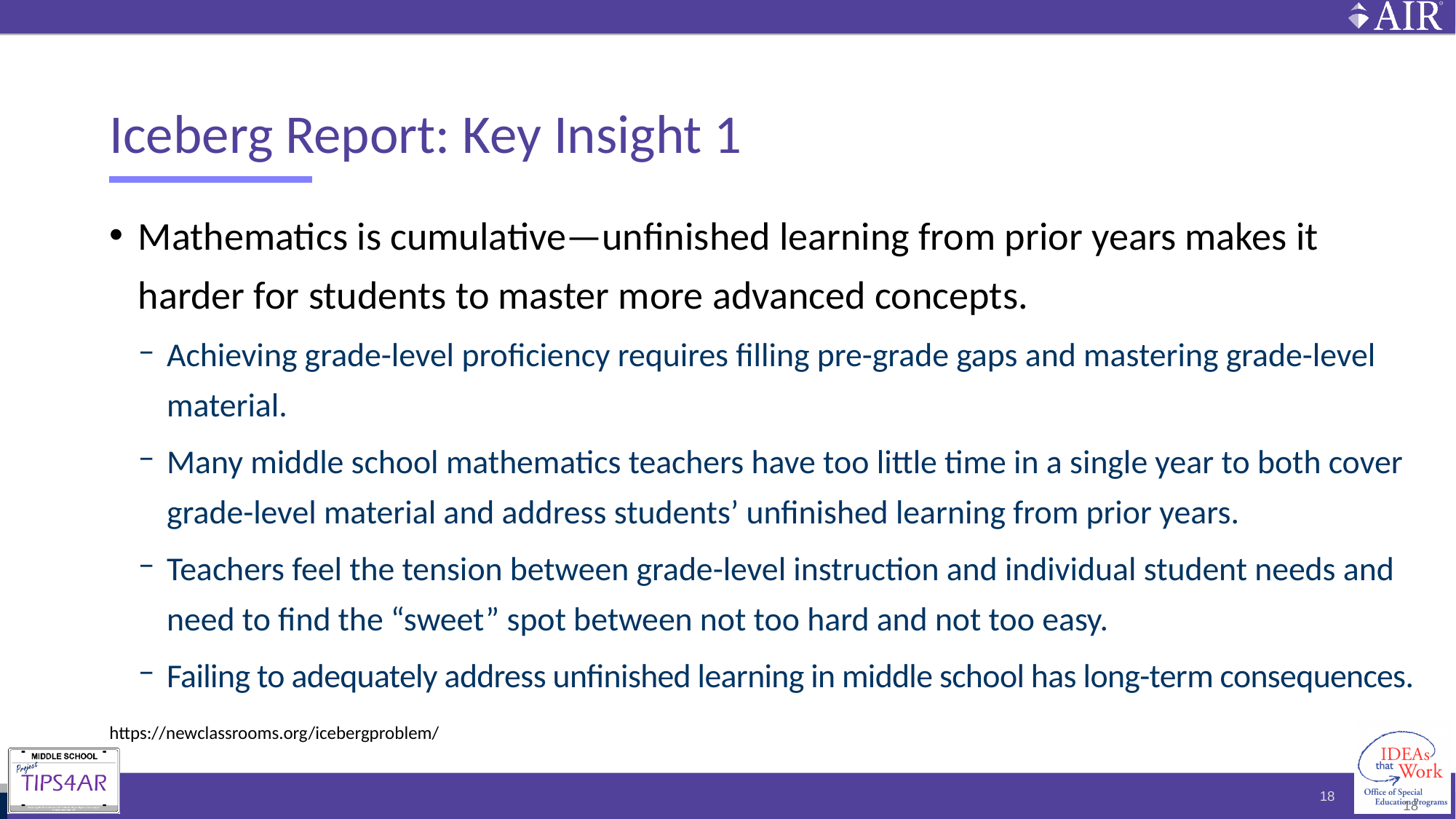

# Iceberg Report: Key Insight 1
Mathematics is cumulative—unfinished learning from prior years makes it harder for students to master more advanced concepts.
Achieving grade-level proficiency requires filling pre-grade gaps and mastering grade-level material.
Many middle school mathematics teachers have too little time in a single year to both cover grade-level material and address students’ unfinished learning from prior years.
Teachers feel the tension between grade-level instruction and individual student needs and need to find the “sweet” spot between not too hard and not too easy.
Failing to adequately address unfinished learning in middle school has long-term consequences.
https://newclassrooms.org/icebergproblem/
18